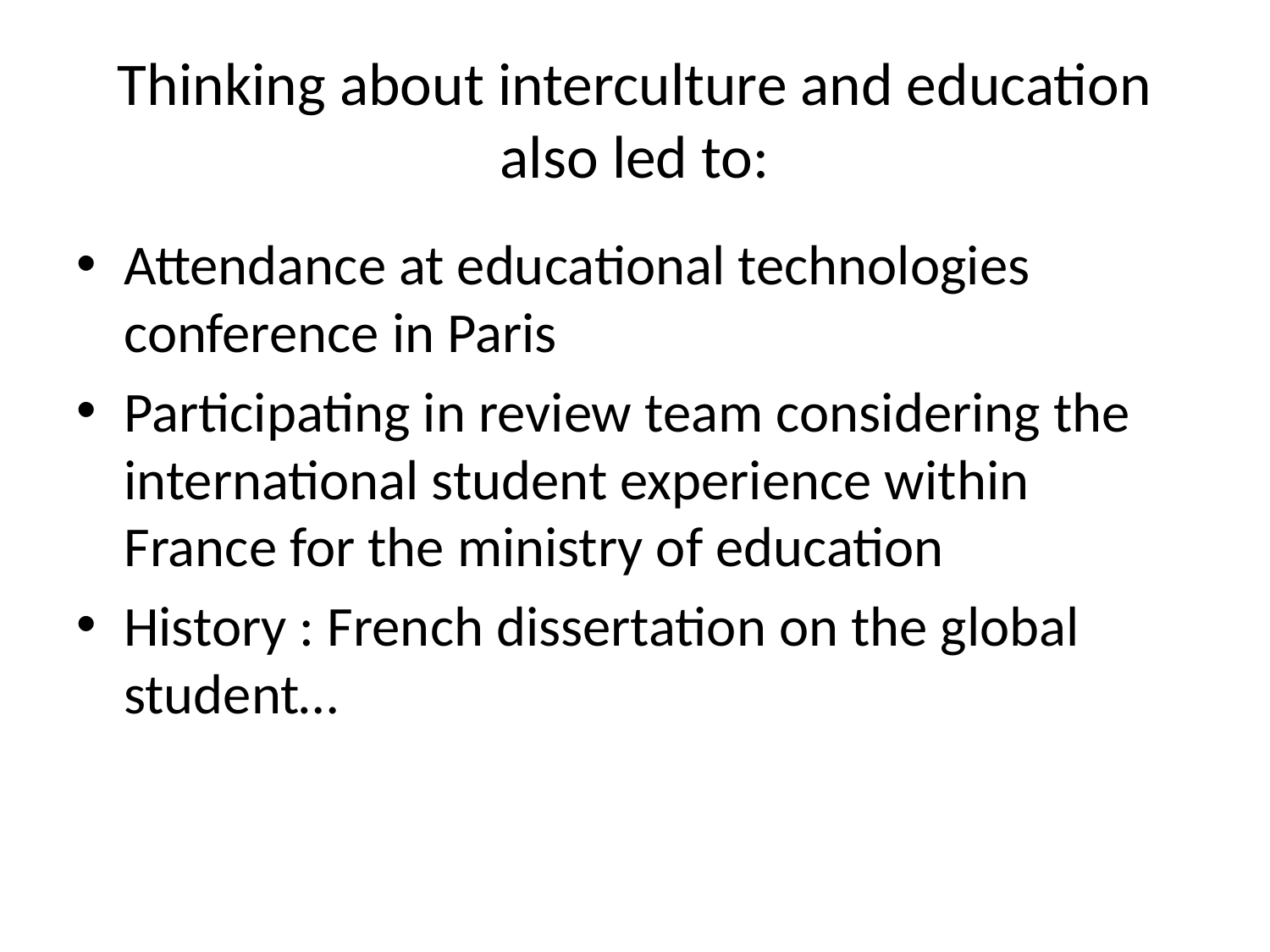

# Thinking about interculture and education also led to:
Attendance at educational technologies conference in Paris
Participating in review team considering the international student experience within France for the ministry of education
History : French dissertation on the global student…